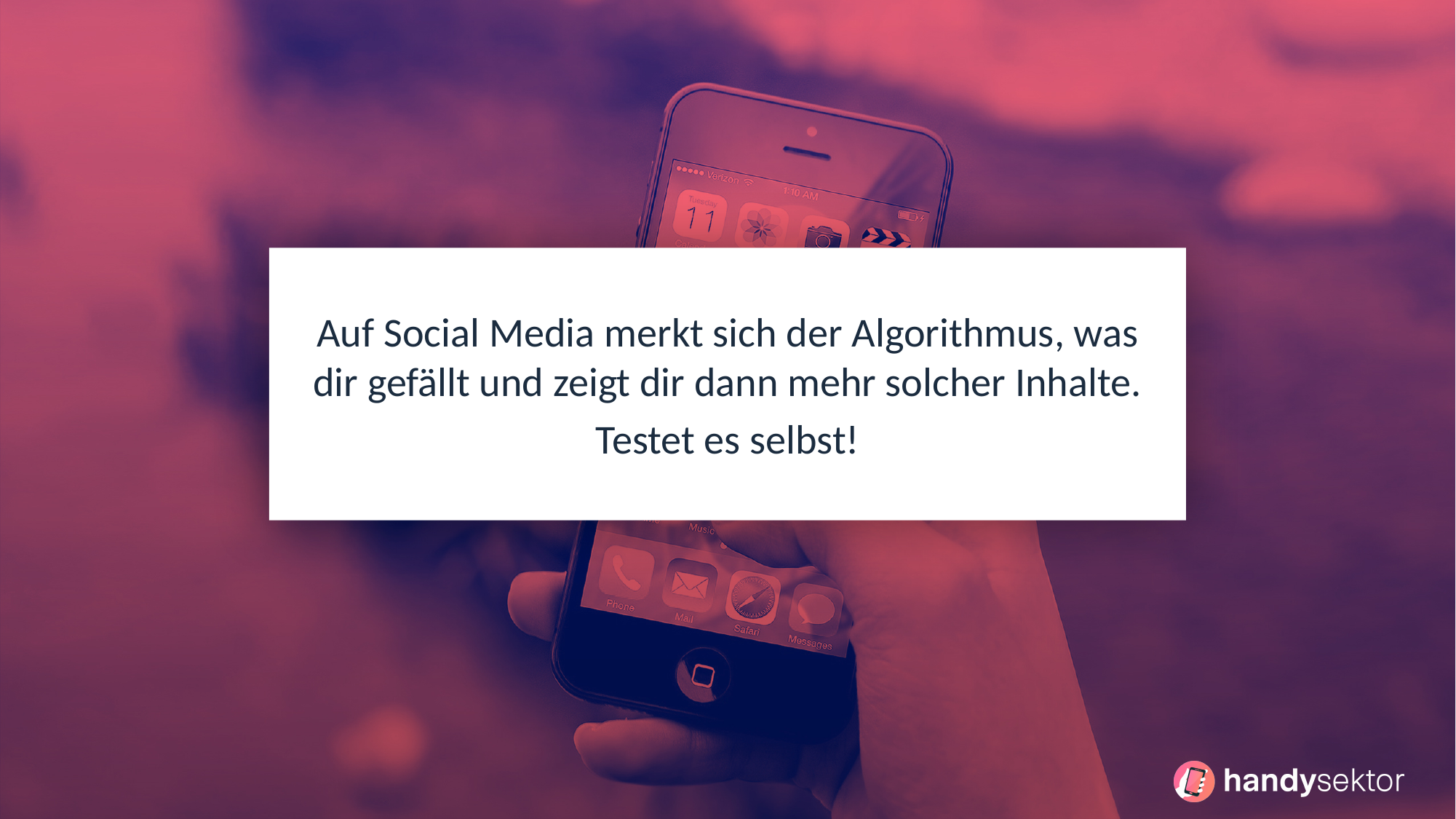

#
Auf Social Media merkt sich der Algorithmus, was dir gefällt und zeigt dir dann mehr solcher Inhalte.
Testet es selbst!